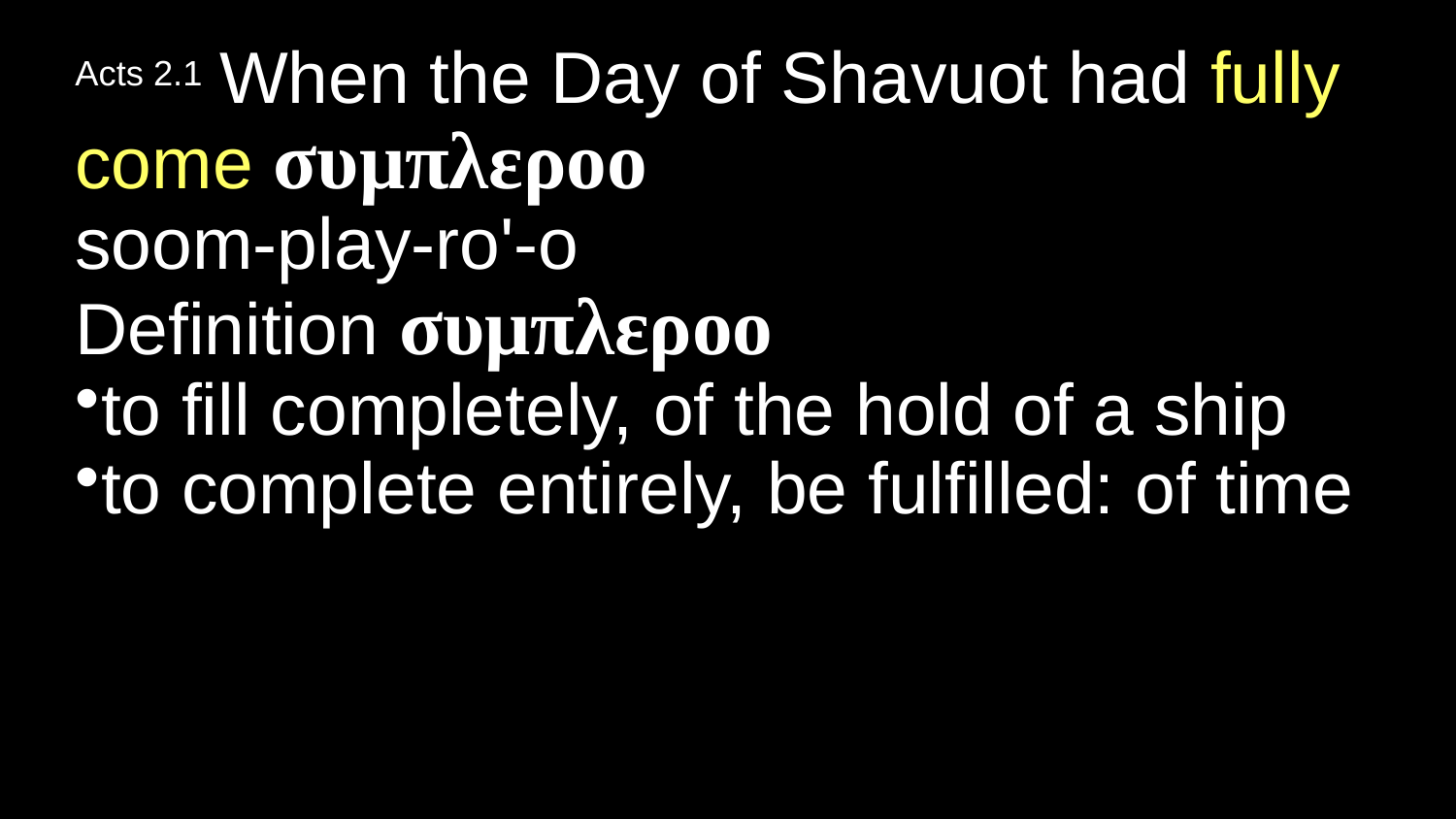

Acts 2.1 When the Day of Shavuot had fully come συμπλεροο
soom-play-ro'-o
Definition συμπλεροο
to fill completely, of the hold of a ship
to complete entirely, be fulfilled: of time